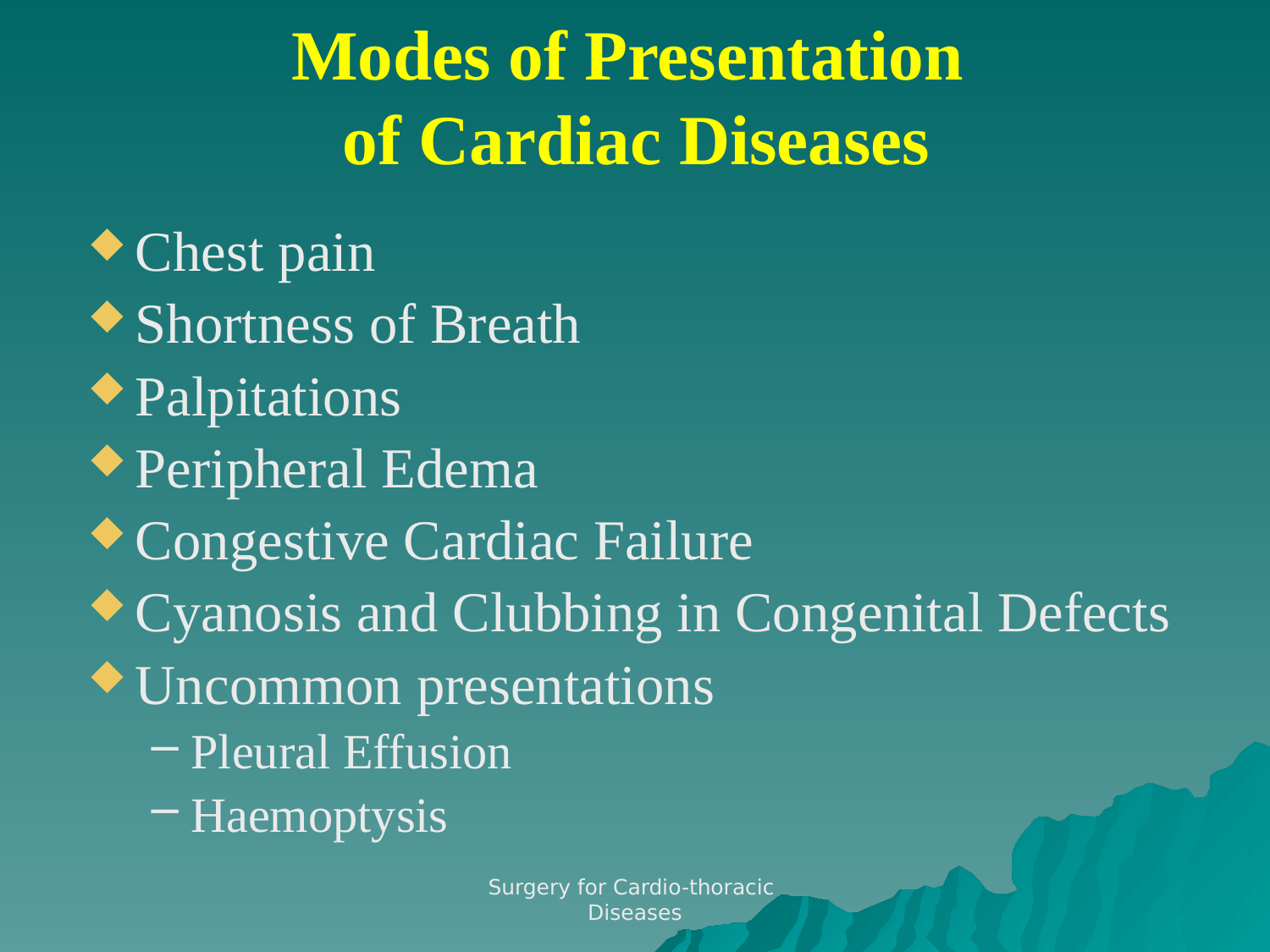

# Modes of Presentation of Cardiac Diseases
Chest pain
Shortness of Breath
Palpitations
Peripheral Edema
Congestive Cardiac Failure
Cyanosis and Clubbing in Congenital Defects
Uncommon presentations
Pleural Effusion
Haemoptysis
Surgery for Cardio-thoracic  Diseases